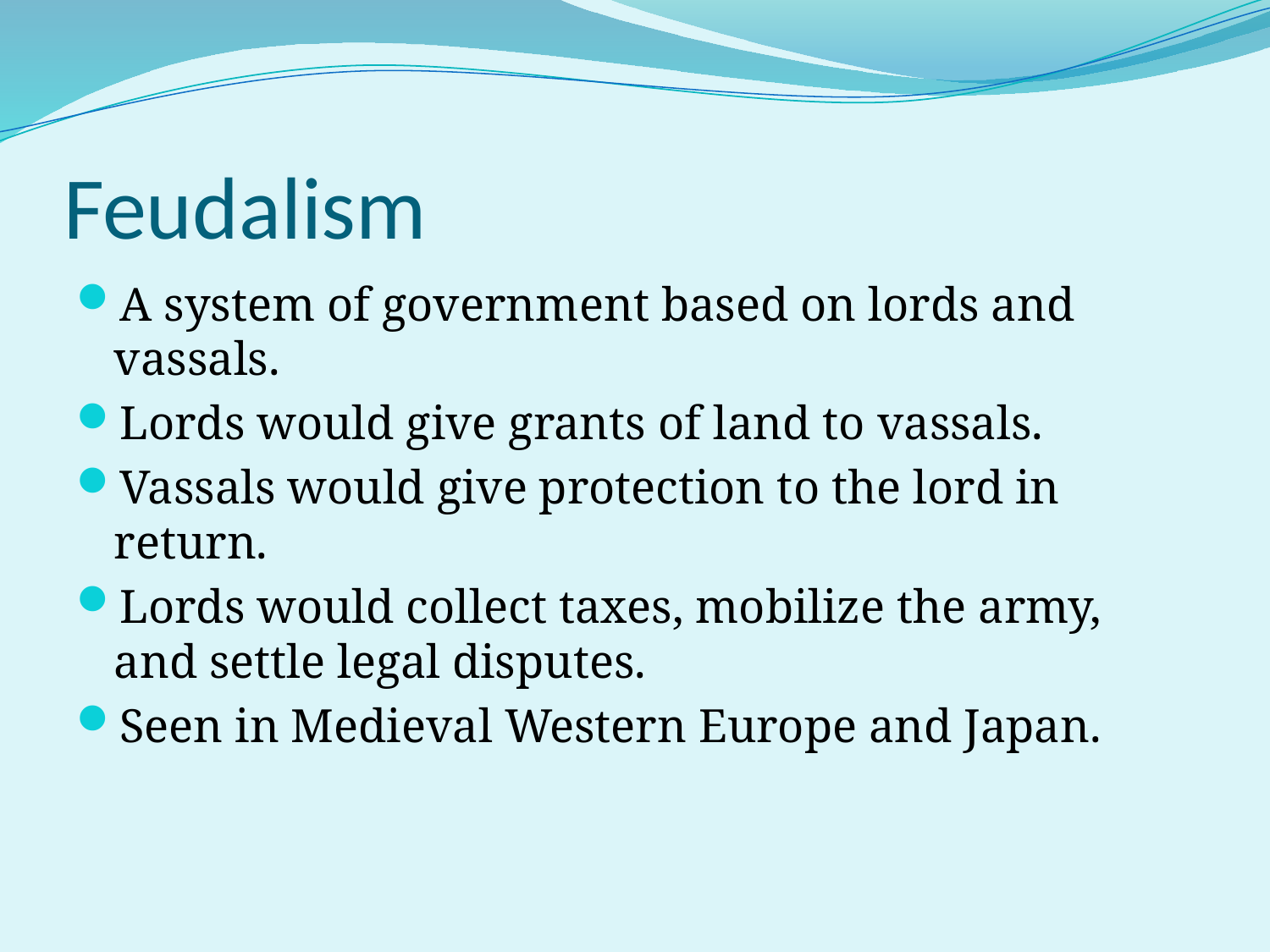

# Feudalism
A system of government based on lords and vassals.
Lords would give grants of land to vassals.
Vassals would give protection to the lord in return.
Lords would collect taxes, mobilize the army, and settle legal disputes.
Seen in Medieval Western Europe and Japan.